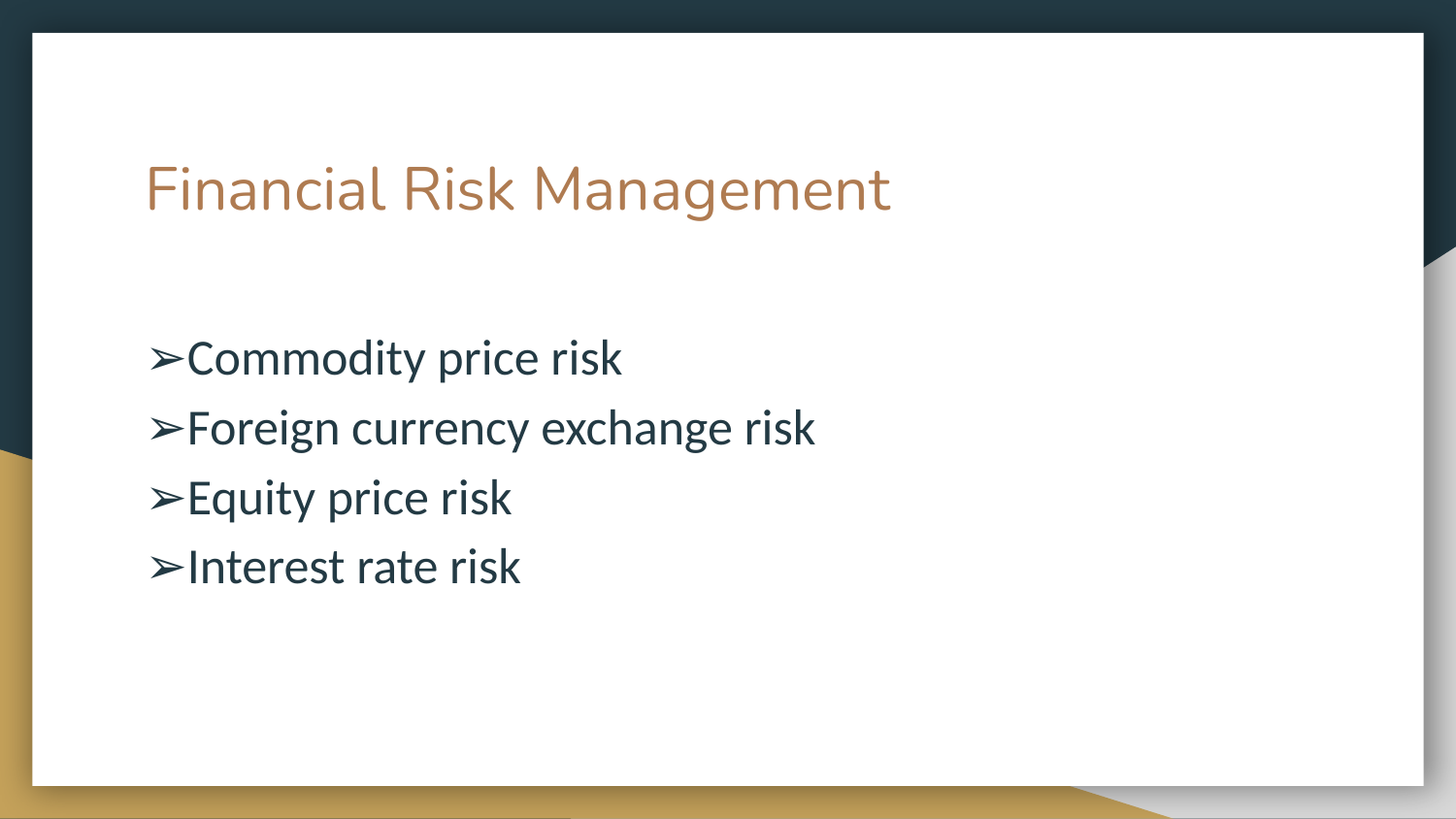

# Financial Risk Management

➢Commodity price risk
➢Foreign currency exchange risk
➢Equity price risk
➢Interest rate risk